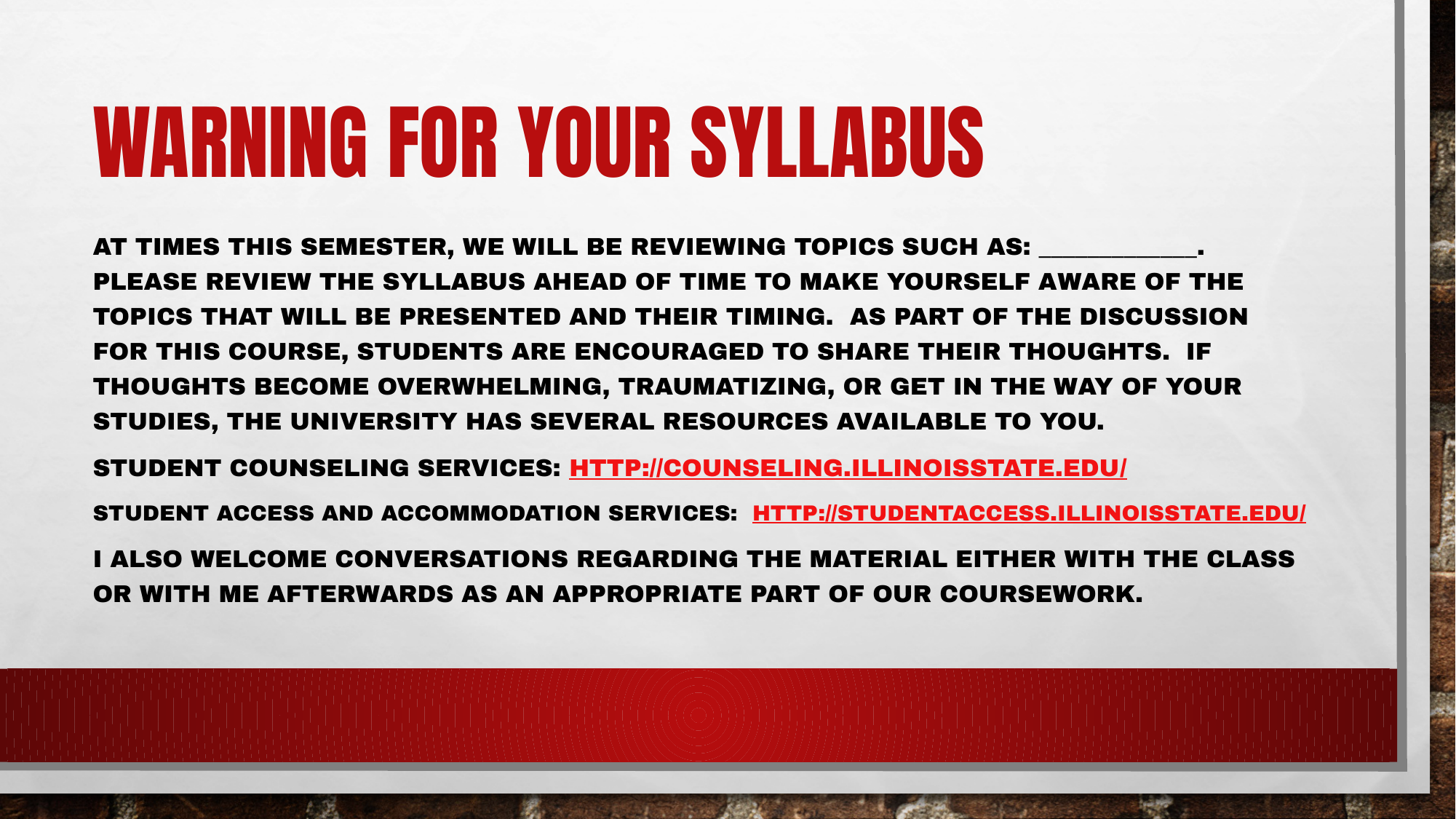

# Warning for your Syllabus
At times this semester, we will be reviewing topics such as: _____________.  Please review the syllabus ahead of time to make yourself aware of the topics that will be presented and their timing.  As part of the discussion for this course, students are encouraged to share their thoughts.  If thoughts become overwhelming, traumatizing, or get in the way of your studies, The university has several resources available to you.
Student Counseling Services: http://counseling.illinoisstate.edu/
Student Access and Accommodation Services:  http://studentaccess.illinoisstate.edu/
I also welcome conversations regarding the material either with the class or with me afterwards as an appropriate part of our coursework.